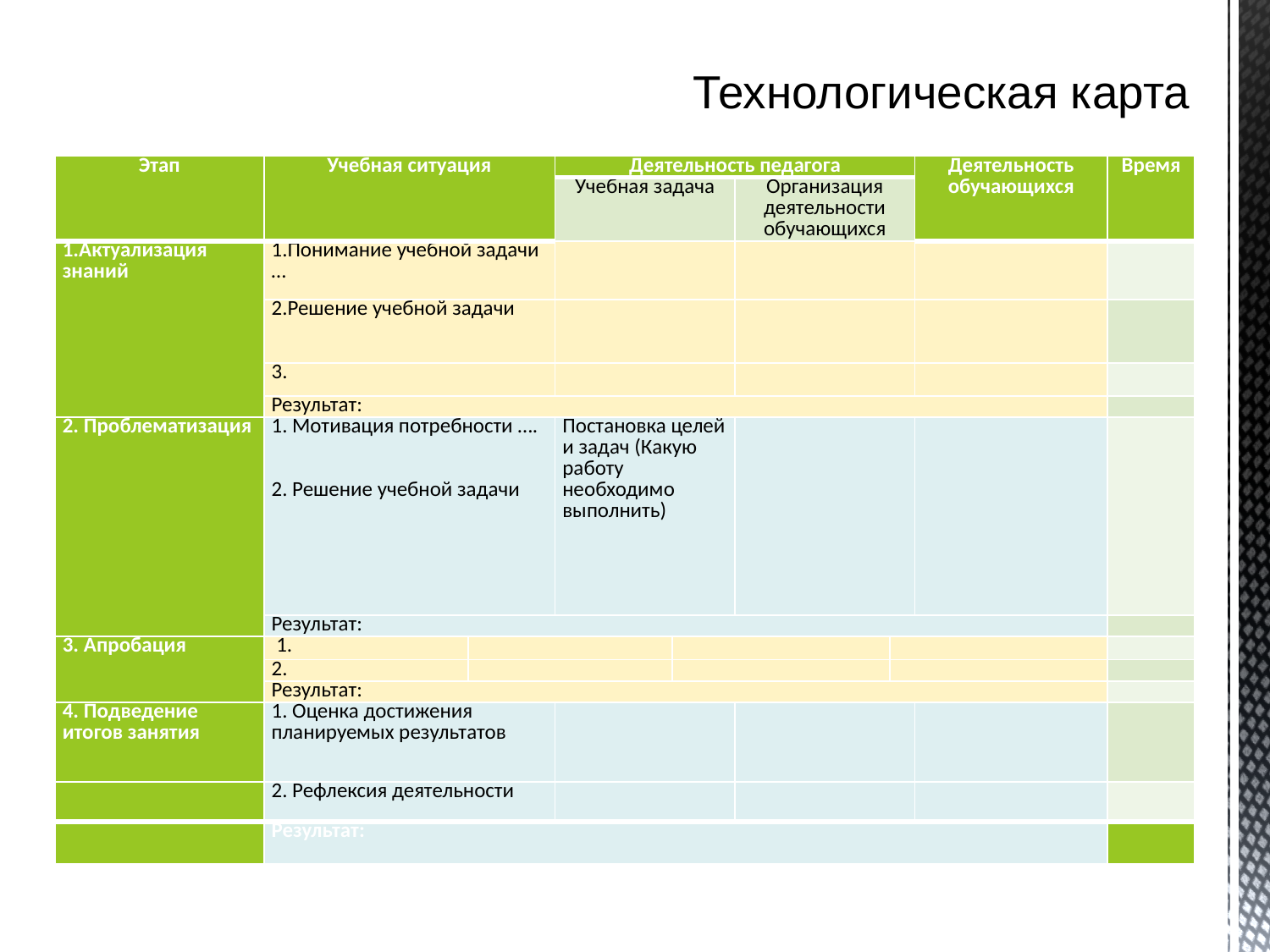

# Технологическая карта
| Этап | Учебная ситуация |  | Деятельность педагога |  |  |  | Деятельность обучающихся | Время |
| --- | --- | --- | --- | --- | --- | --- | --- | --- |
|  |  |  | Учебная задача |  | Организация деятельности обучающихся |  |  |  |
| 1.Актуализация знаний | 1.Понимание учебной задачи … |  |  |  |  |  |  |  |
|  | 2.Решение учебной задачи |  |  |  |  |  |  |  |
|  | 3. |  |  |  |  |  |  |  |
|  | Результат: |  |  |  |  |  |  |  |
| 2. Проблематизация | 1. Мотивация потребности ….     2. Решение учебной задачи |  | Постановка целей и задач (Какую работу необходимо выполнить) |  |  |  |  |  |
|  | Результат: |  |  |  |  |  |  |  |
| 3. Апробация | 1. |  |  |  |  |  |  |  |
|  | 2. |  |  |  |  |  |  |  |
|  | Результат: |  |  |  |  |  |  |  |
| 4. Подведение итогов занятия | 1. Оценка достижения планируемых результатов |  |  |  |  |  |  |  |
|  | 2. Рефлексия деятельности |  |  |  |  |  |  |  |
|  | Результат: |  |  |  |  |  |  |  |